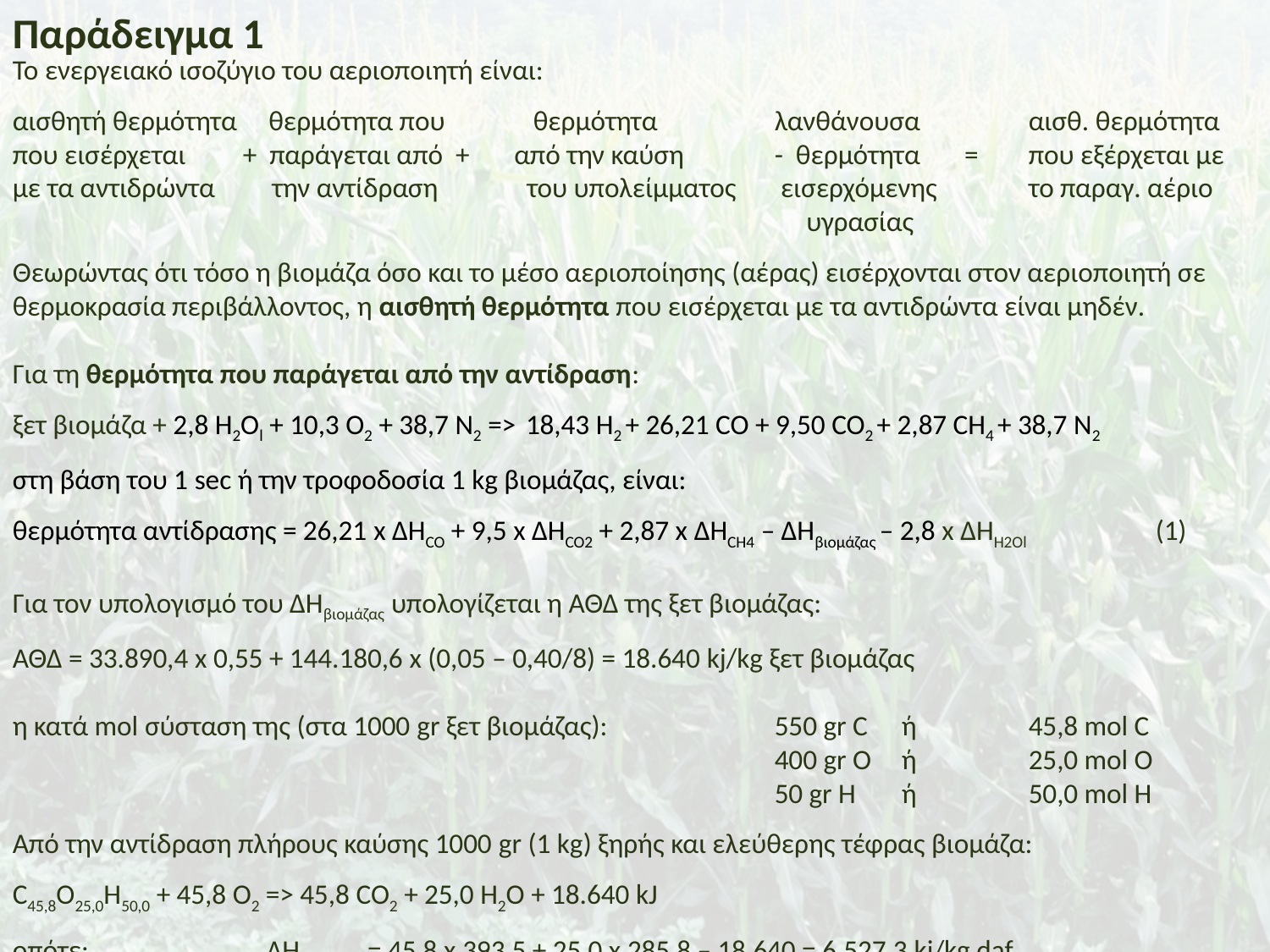

Παράδειγμα 1
Το ενεργειακό ισοζύγιο του αεριοποιητή είναι:

αισθητή θερμότητα     θερμότητα που	  θερμότητα	λανθάνουσα	αισθ. θερμότητα
που εισέρχεται         +  παράγεται από  +       από την καύση	-  θερμότητα       =	που εξέρχεται με
με τα αντιδρώντα         την αντίδραση	 του υπολείμματος       εισερχόμενης	το παραγ. αέριο
						     υγρασίας

Θεωρώντας ότι τόσο η βιομάζα όσο και το μέσο αεριοποίησης (αέρας) εισέρχονται στον αεριοποιητή σε θερμοκρασία περιβάλλοντος, η αισθητή θερμότητα που εισέρχεται με τα αντιδρώντα είναι μηδέν.

Για τη θερμότητα που παράγεται από την αντίδραση:

ξετ βιομάζα + 2,8 Η2Οl + 10,3 O2 + 38,7 N2 =>  18,43 H2 + 26,21 CO + 9,50 CO2 + 2,87 CH4 + 38,7 N2

στη βάση του 1 sec ή την τροφοδοσία 1 kg βιομάζας, είναι:

θερμότητα αντίδρασης = 26,21 x ΔΗCO + 9,5 x ΔΗCO2 + 2,87 x ΔΗCH4 – ΔΗβιομάζας – 2,8 x ΔΗΗ2Οl 	(1)

Για τον υπολογισμό του ΔΗβιομάζας υπολογίζεται η ΑΘΔ της ξετ βιομάζας:

ΑΘΔ = 33.890,4 x 0,55 + 144.180,6 x (0,05 – 0,40/8) = 18.640 kj/kg ξετ βιομάζας

η κατά mol σύσταση της (στα 1000 gr ξετ βιομάζας):		550 gr C 	ή 	45,8 mol C
						400 gr O 	ή 	25,0 mol O 						50 gr H 	ή 	50,0 mol H

Από την αντίδραση πλήρους καύσης 1000 gr (1 kg) ξηρής και ελεύθερης τέφρας βιομάζα:

C45,8O25,0H50,0 + 45,8 O2 => 45,8 CO2 + 25,0 H2O + 18.640 kJ

οπότε: 		ΔΗβιομάζας = 45,8 x 393,5 + 25,0 x 285,8 – 18.640 = 6.527,3 kj/kg daf